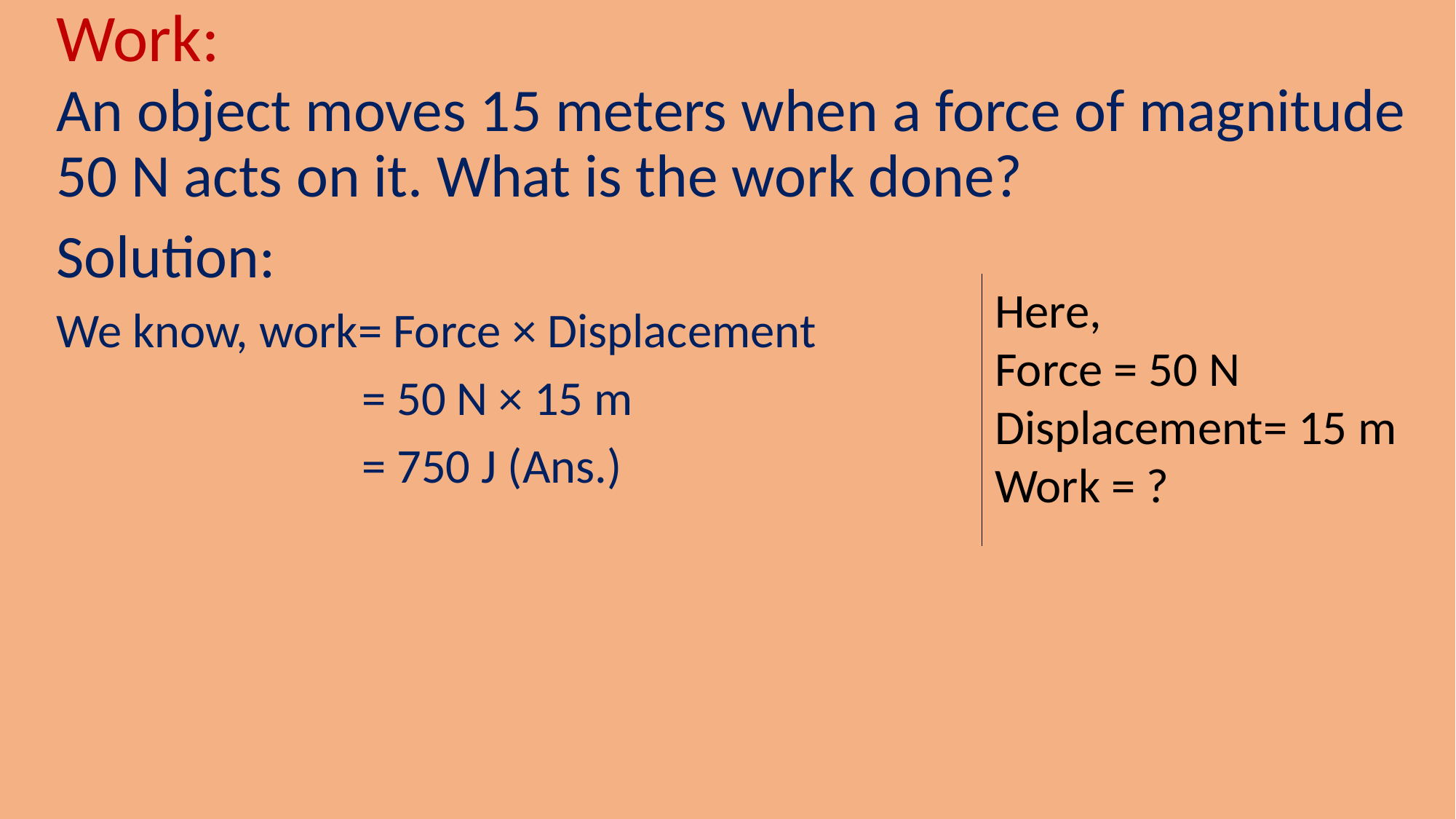

# Work:
An object moves 15 meters when a force of magnitude 50 N acts on it. What is the work done?
Solution:
We know, work= Force × Displacement
		        = 50 N × 15 m
		        = 750 J (Ans.)
Here,
Force = 50 N
Displacement= 15 m
Work = ?